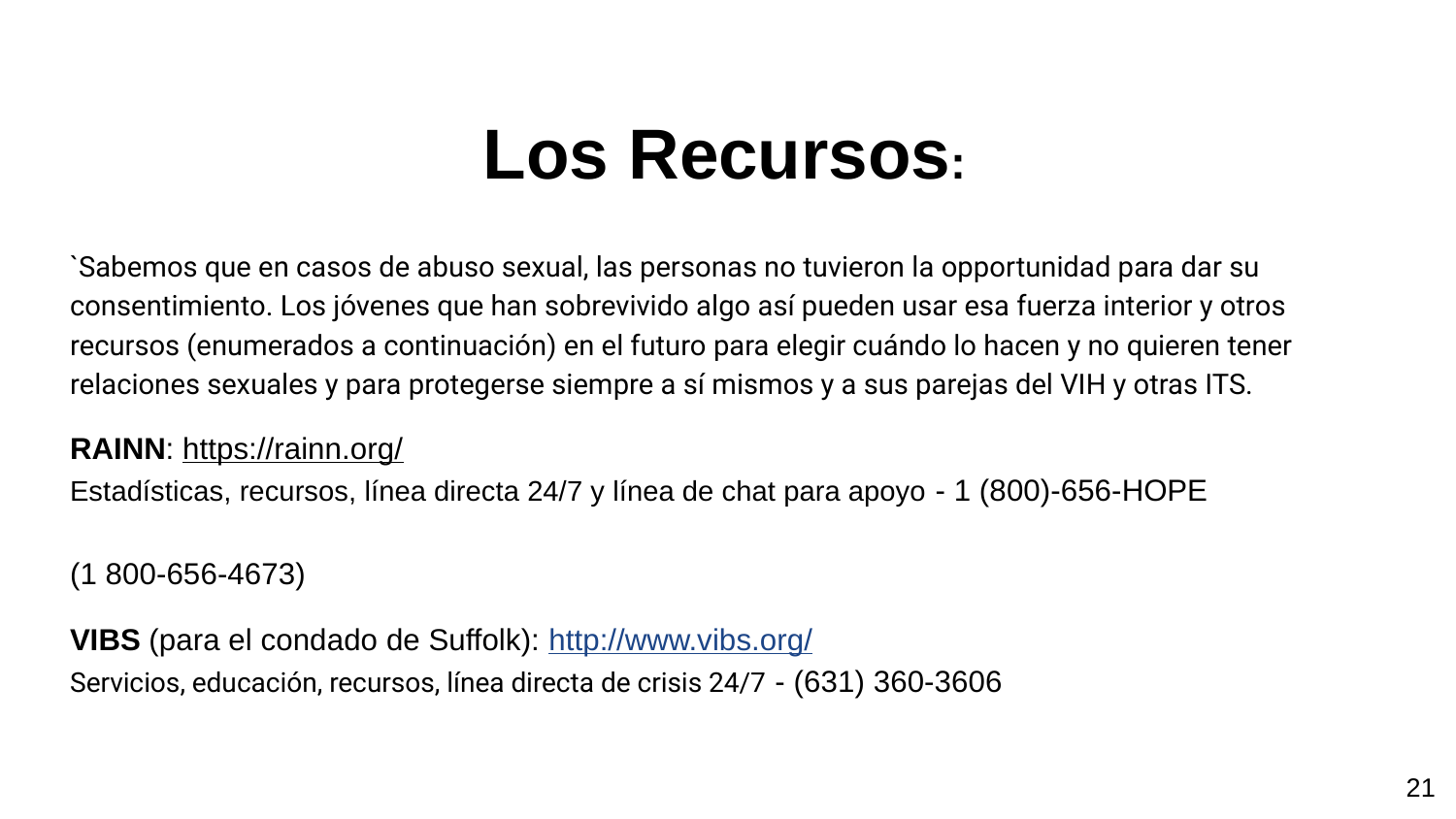

Los Recursos:
`Sabemos que en casos de abuso sexual, las personas no tuvieron la opportunidad para dar su consentimiento. Los jóvenes que han sobrevivido algo así pueden usar esa fuerza interior y otros recursos (enumerados a continuación) en el futuro para elegir cuándo lo hacen y no quieren tener relaciones sexuales y para protegerse siempre a sí mismos y a sus parejas del VIH y otras ITS.
RAINN: https://rainn.org/
Estadísticas, recursos, línea directa 24/7 y línea de chat para apoyo - 1 (800)-656-HOPE                                ……………………………………………………………   ………………………………………….(1 800-656-4673)
VIBS (para el condado de Suffolk): http://www.vibs.org/
Servicios, educación, recursos, línea directa de crisis 24/7 - (631) 360-3606
21